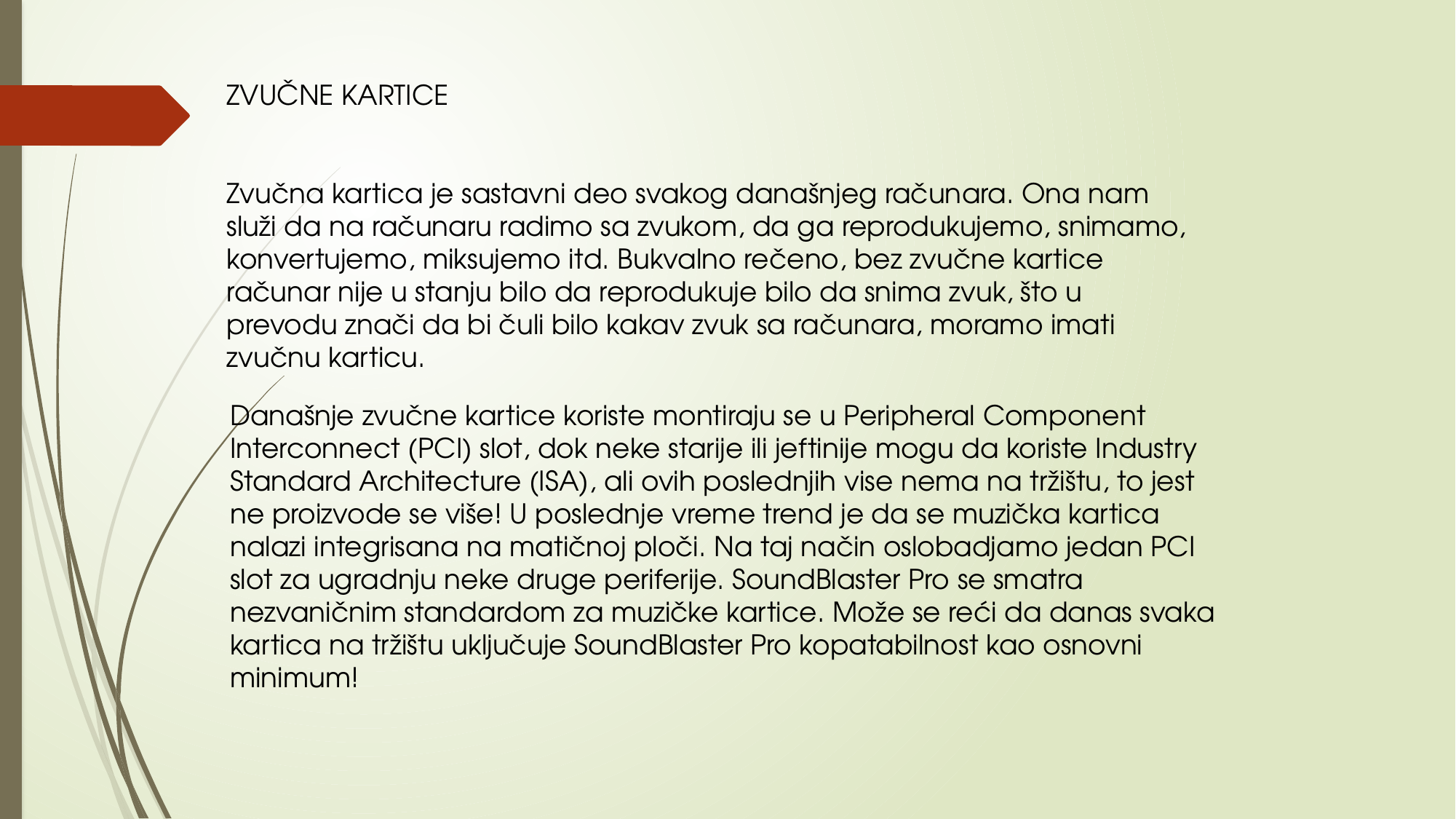

ZVUČNE KARTICE

Zvučna kartica je sastavni deo svakog današnjeg računara. Ona nam služi da na računaru radimo sa zvukom, da ga reprodukujemo, snimamo, konvertujemo, miksujemo itd. Bukvalno rečeno, bez zvučne kartice računar nije u stanju bilo da reprodukuje bilo da snima zvuk, što u prevodu znači da bi čuli bilo kakav zvuk sa računara, moramo imati zvučnu karticu.
Današnje zvučne kartice koriste montiraju se u Peripheral Component Interconnect (PCI) slot, dok neke starije ili jeftinije mogu da koriste Industry Standard Architecture (ISA), ali ovih poslednjih vise nema na tržištu, to jest ne proizvode se više! U poslednje vreme trend je da se muzička kartica nalazi integrisana na matičnoj ploči. Na taj način oslobadjamo jedan PCI slot za ugradnju neke druge periferije. SoundBlaster Pro se smatra nezvaničnim standardom za muzičke kartice. Može se reći da danas svaka kartica na tržištu uključuje SoundBlaster Pro kopatabilnost kao osnovni minimum!